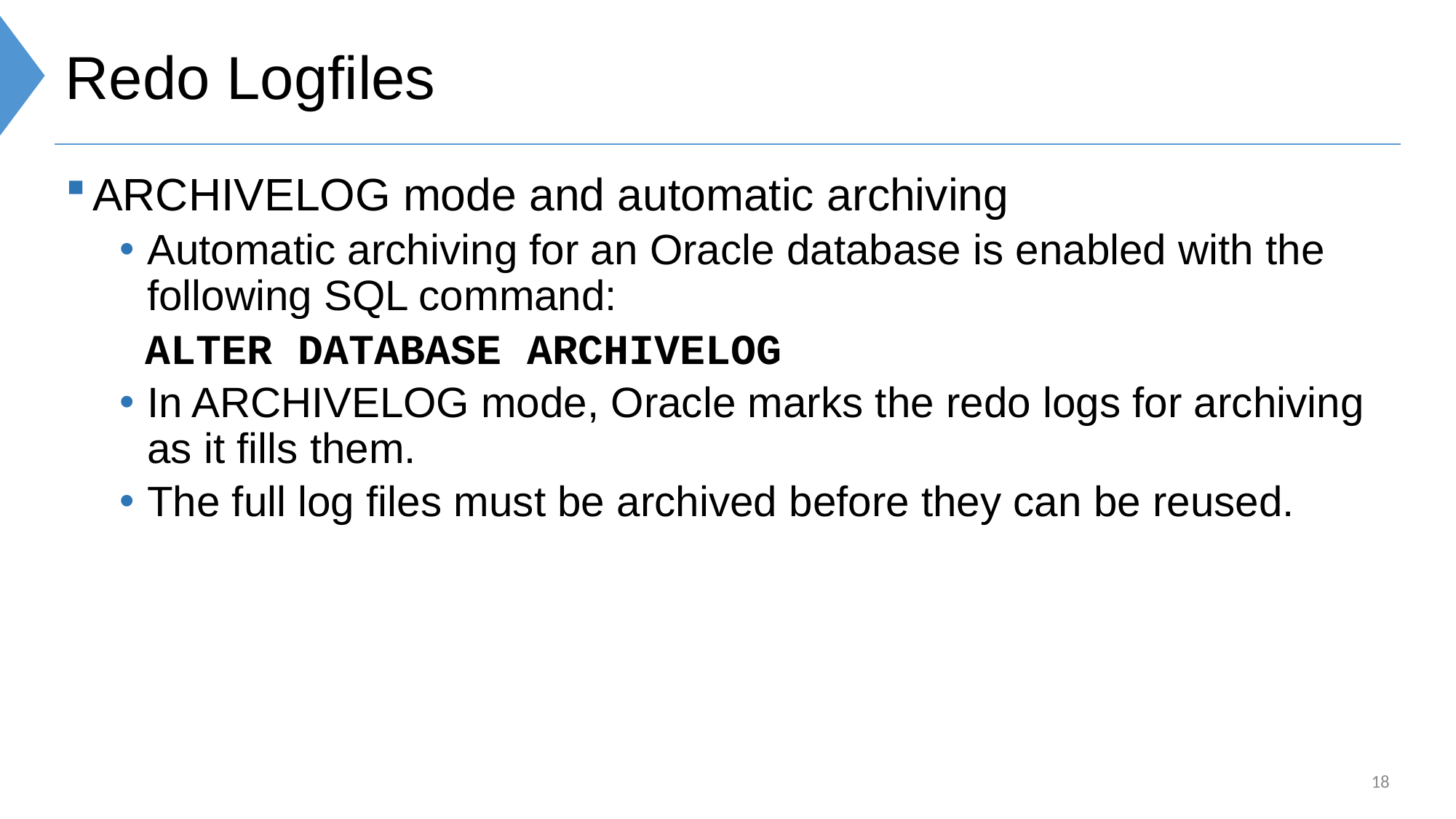

# Redo Logfiles
ARCHIVELOG mode and automatic archiving
Automatic archiving for an Oracle database is enabled with the following SQL command:
 ALTER DATABASE ARCHIVELOG
In ARCHIVELOG mode, Oracle marks the redo logs for archiving as it fills them.
The full log files must be archived before they can be reused.
18